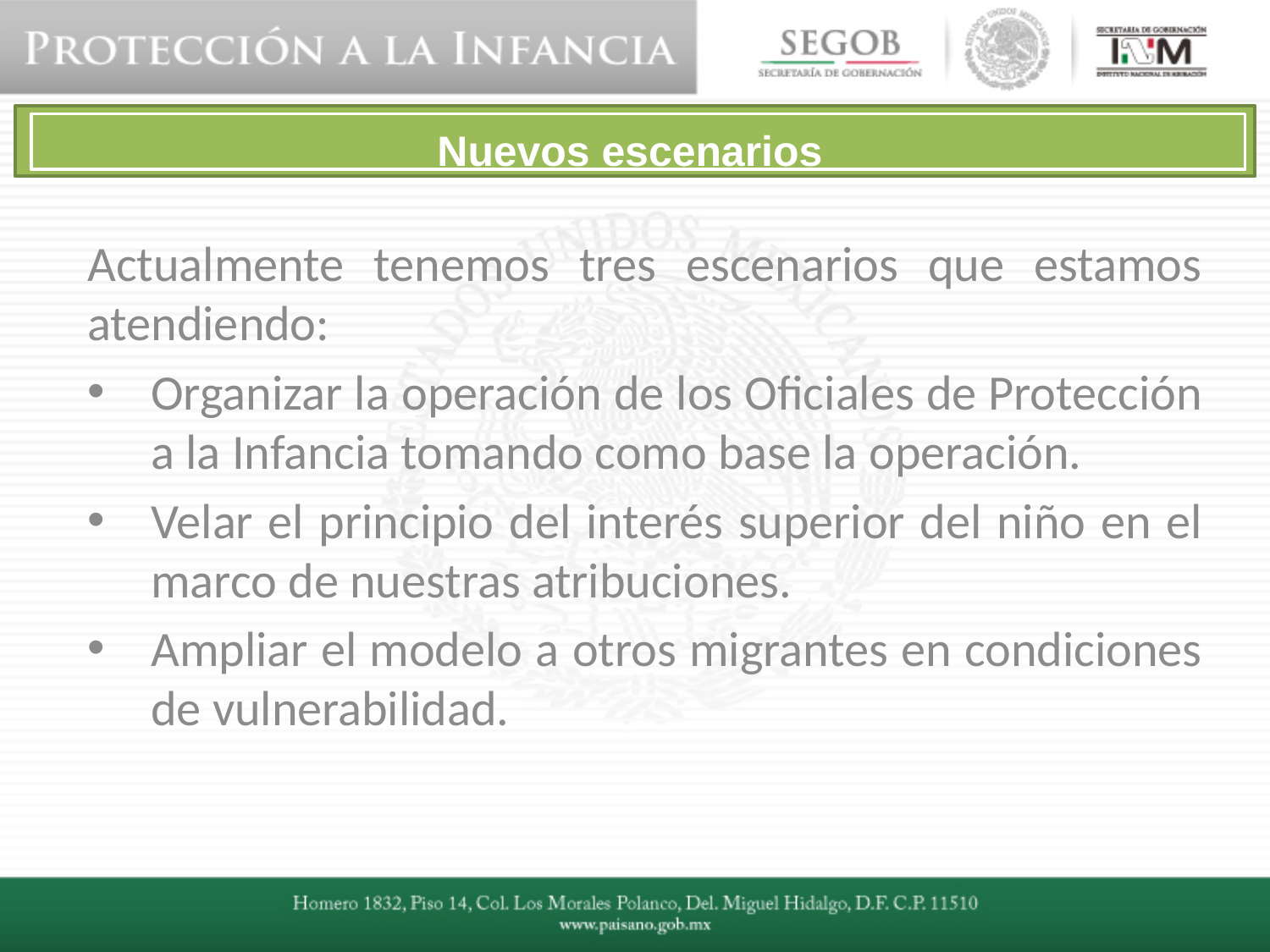

Nuevos escenarios
Actualmente tenemos tres escenarios que estamos atendiendo:
Organizar la operación de los Oficiales de Protección a la Infancia tomando como base la operación.
Velar el principio del interés superior del niño en el marco de nuestras atribuciones.
Ampliar el modelo a otros migrantes en condiciones de vulnerabilidad.